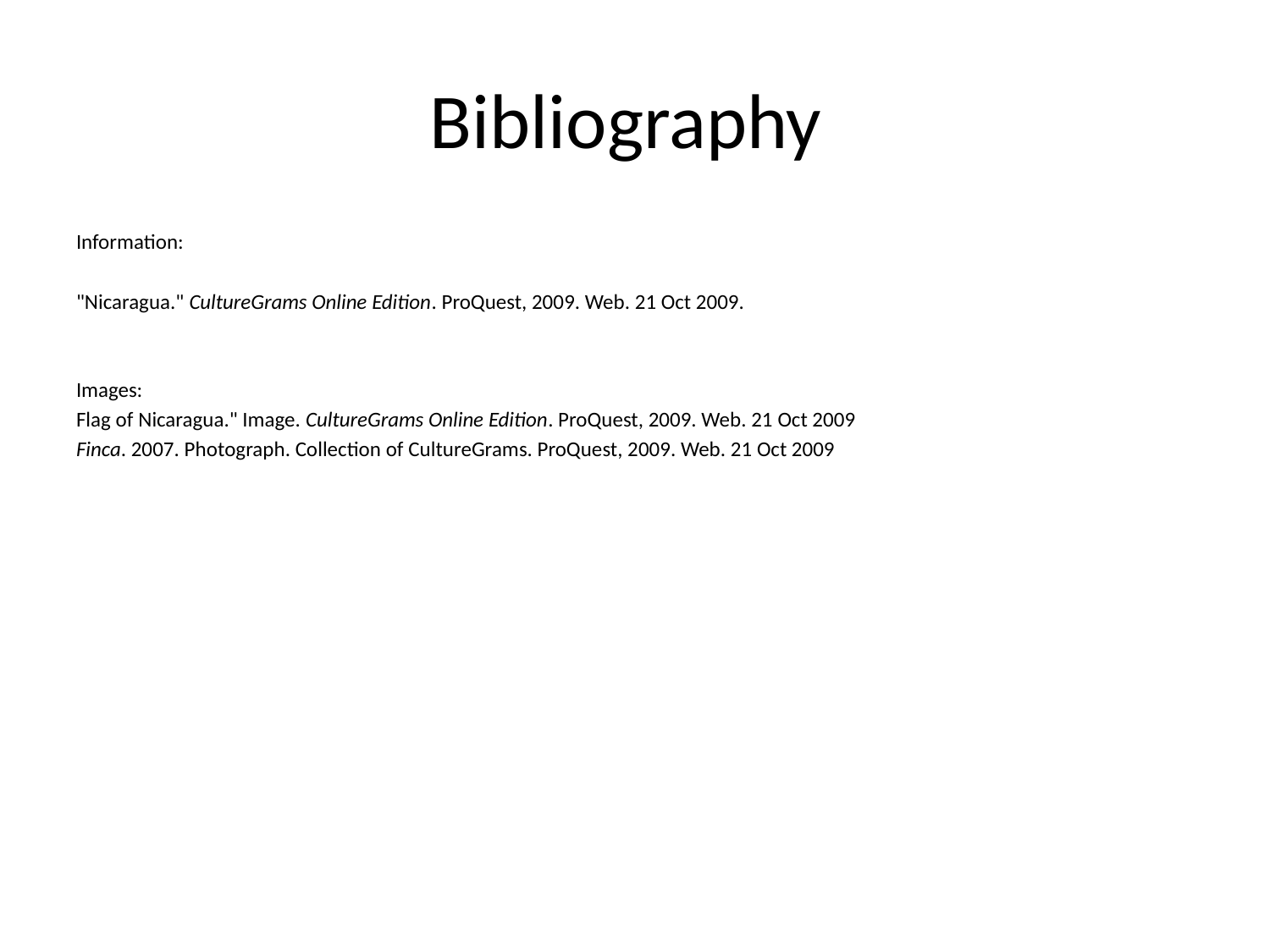

# Bibliography
Information:

"Nicaragua." CultureGrams Online Edition. ProQuest, 2009. Web. 21 Oct 2009.

Images:
Flag of Nicaragua." Image. CultureGrams Online Edition. ProQuest, 2009. Web. 21 Oct 2009
Finca. 2007. Photograph. Collection of CultureGrams. ProQuest, 2009. Web. 21 Oct 2009